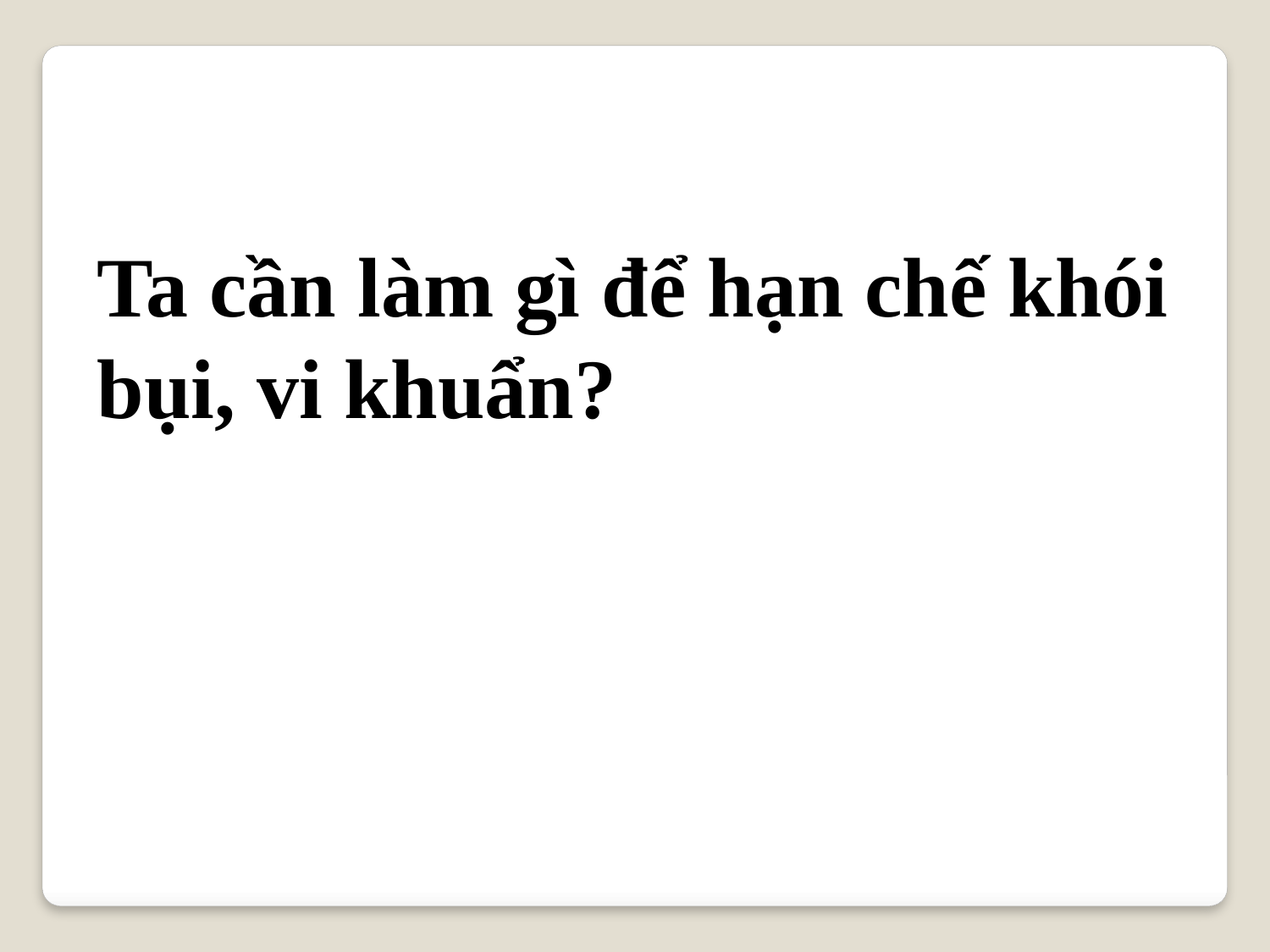

Ta cần làm gì để hạn chế khói bụi, vi khuẩn?